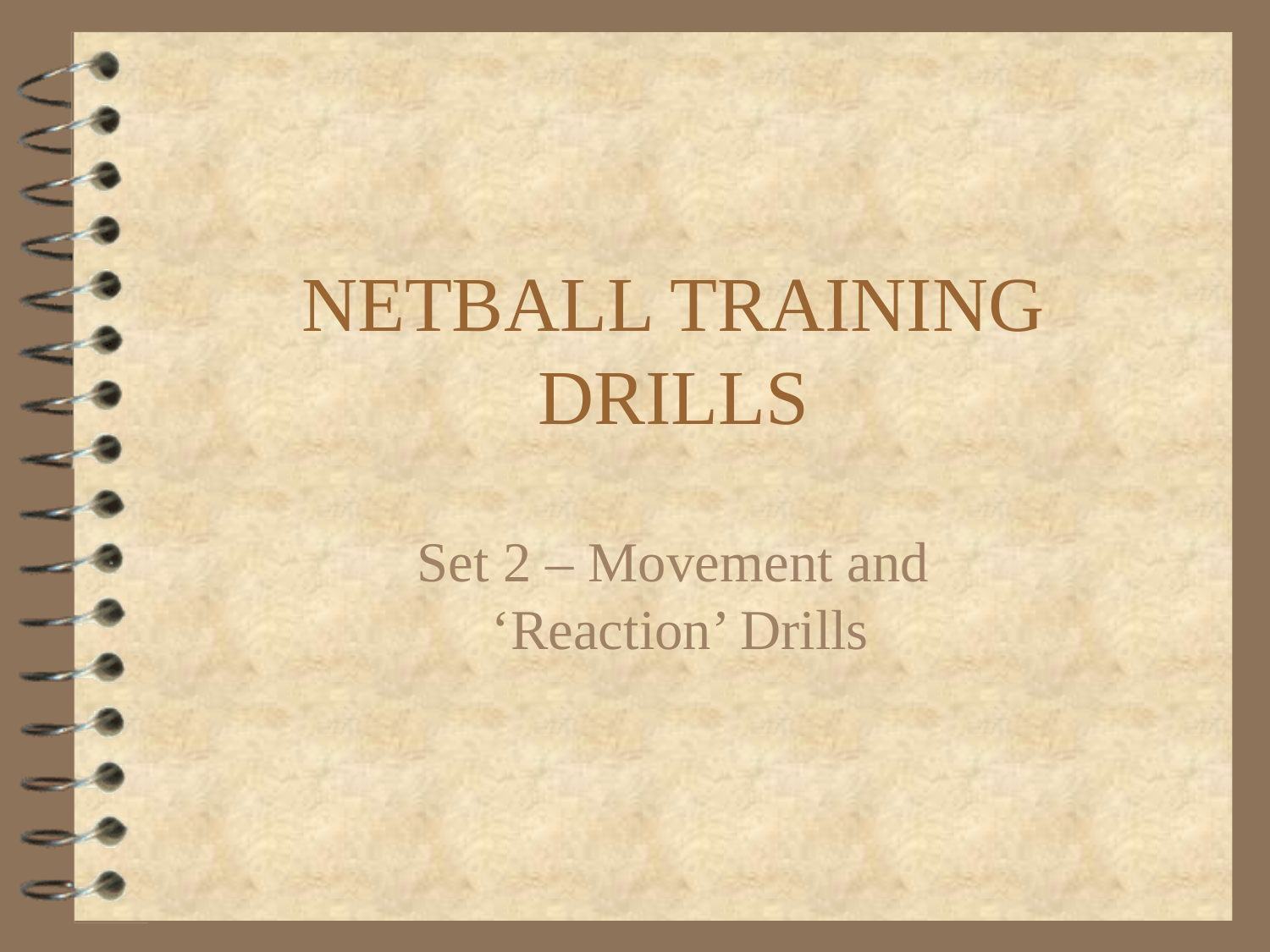

# NETBALL TRAINING DRILLS
Set 2 – Movement and
 ‘Reaction’ Drills